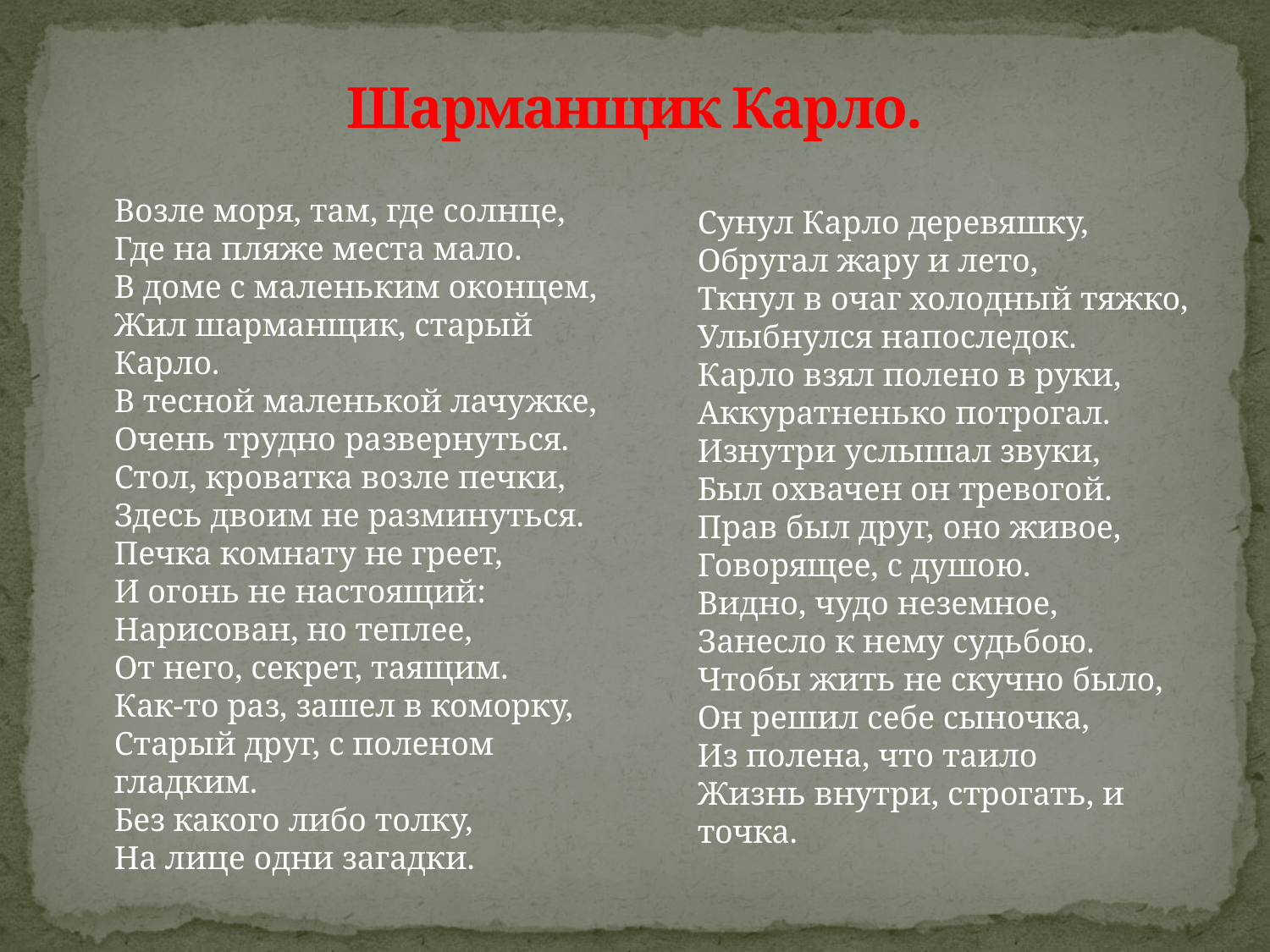

# Шарманщик Карло.
Возле моря, там, где солнце,
Где на пляже места мало.
В доме с маленьким оконцем,
Жил шарманщик, старый Карло.
В тесной маленькой лачужке,
Очень трудно развернуться.
Стол, кроватка возле печки,
Здесь двоим не разминуться.
Печка комнату не греет,
И огонь не настоящий:
Нарисован, но теплее,
От него, секрет, таящим.
Как-то раз, зашел в коморку,
Старый друг, с поленом гладким.
Без какого либо толку,
На лице одни загадки.
Сунул Карло деревяшку,
Обругал жару и лето,
Ткнул в очаг холодный тяжко,
Улыбнулся напоследок.
Карло взял полено в руки,
Аккуратненько потрогал.
Изнутри услышал звуки,
Был охвачен он тревогой.
Прав был друг, оно живое,
Говорящее, с душою.
Видно, чудо неземное,
Занесло к нему судьбою.
Чтобы жить не скучно было,
Он решил себе сыночка,
Из полена, что таило
Жизнь внутри, строгать, и точка.